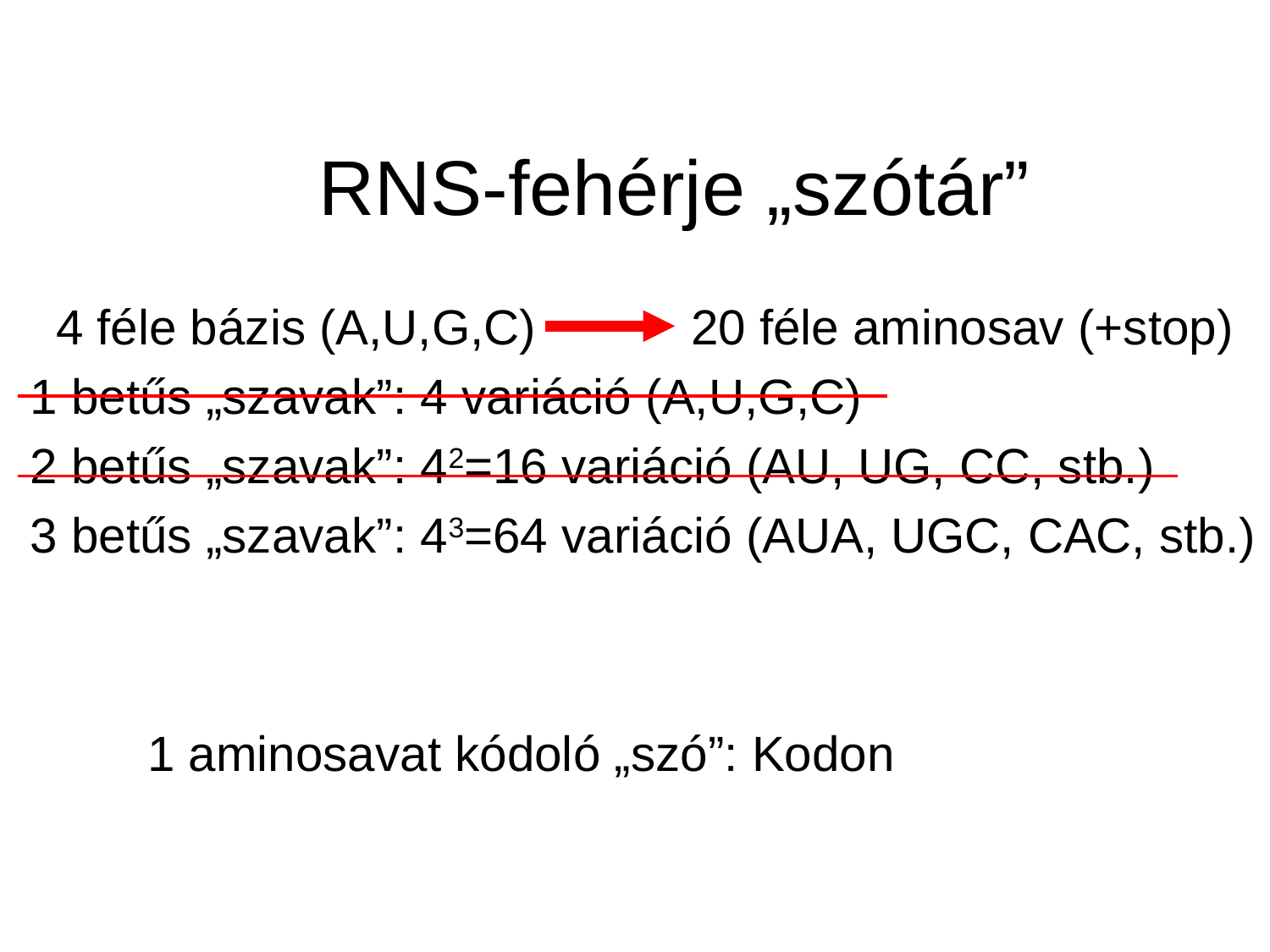

# RNS-fehérje „szótár”
4 féle bázis (A,U,G,C)		20 féle aminosav (+stop)
1 betűs „szavak”: 4 variáció (A,U,G,C)
2 betűs „szavak”: 42=16 variáció (AU, UG, CC, stb.)
3 betűs „szavak”: 43=64 variáció (AUA, UGC, CAC, stb.)

1 aminosavat kódoló „szó”: Kodon